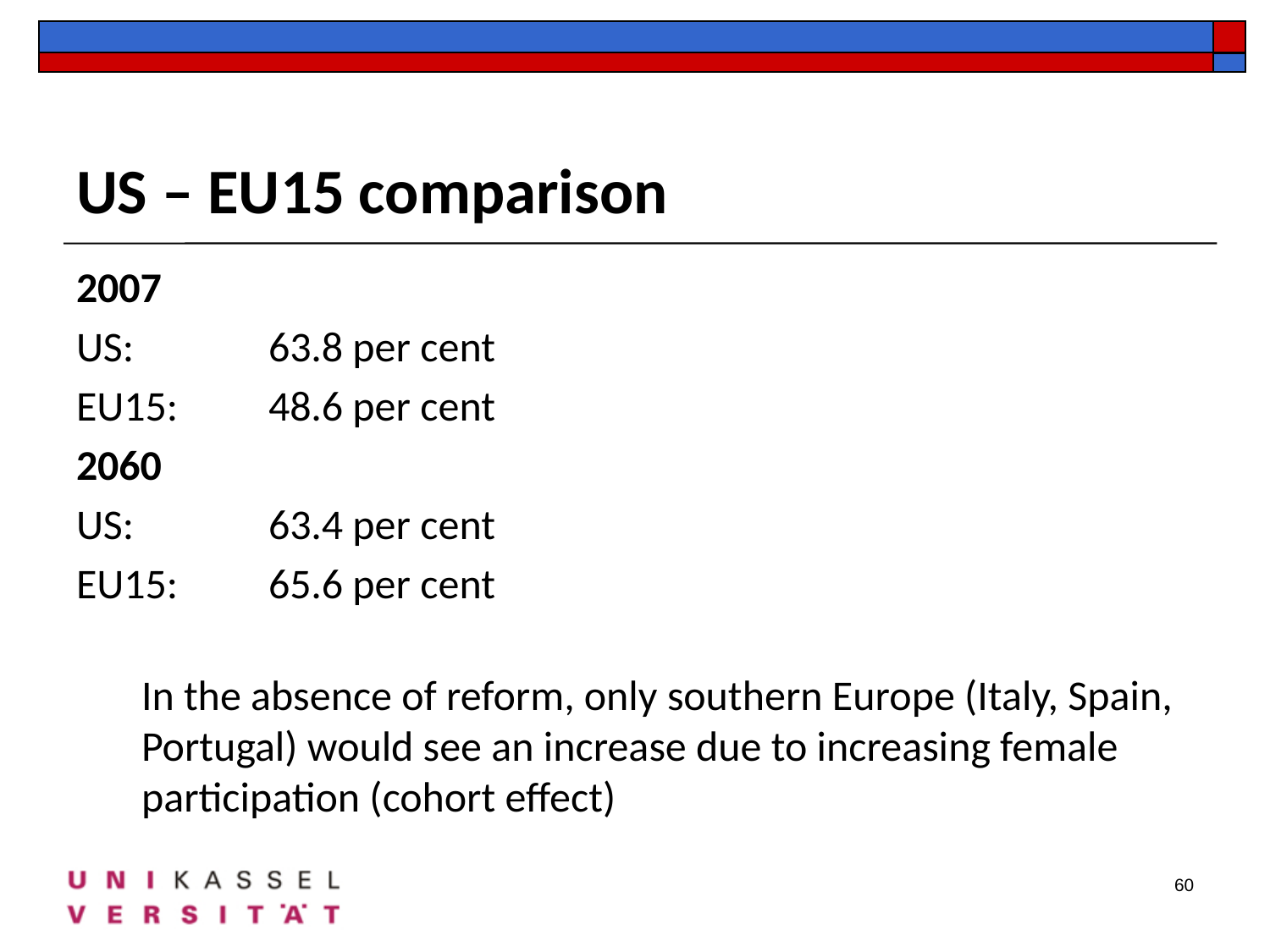

US – EU15 comparison
2007
US: 	63.8 per cent
EU15: 	48.6 per cent
2060
US: 	63.4 per cent
EU15: 	65.6 per cent

	In the absence of reform, only southern Europe (Italy, Spain, Portugal) would see an increase due to increasing female participation (cohort effect)
60